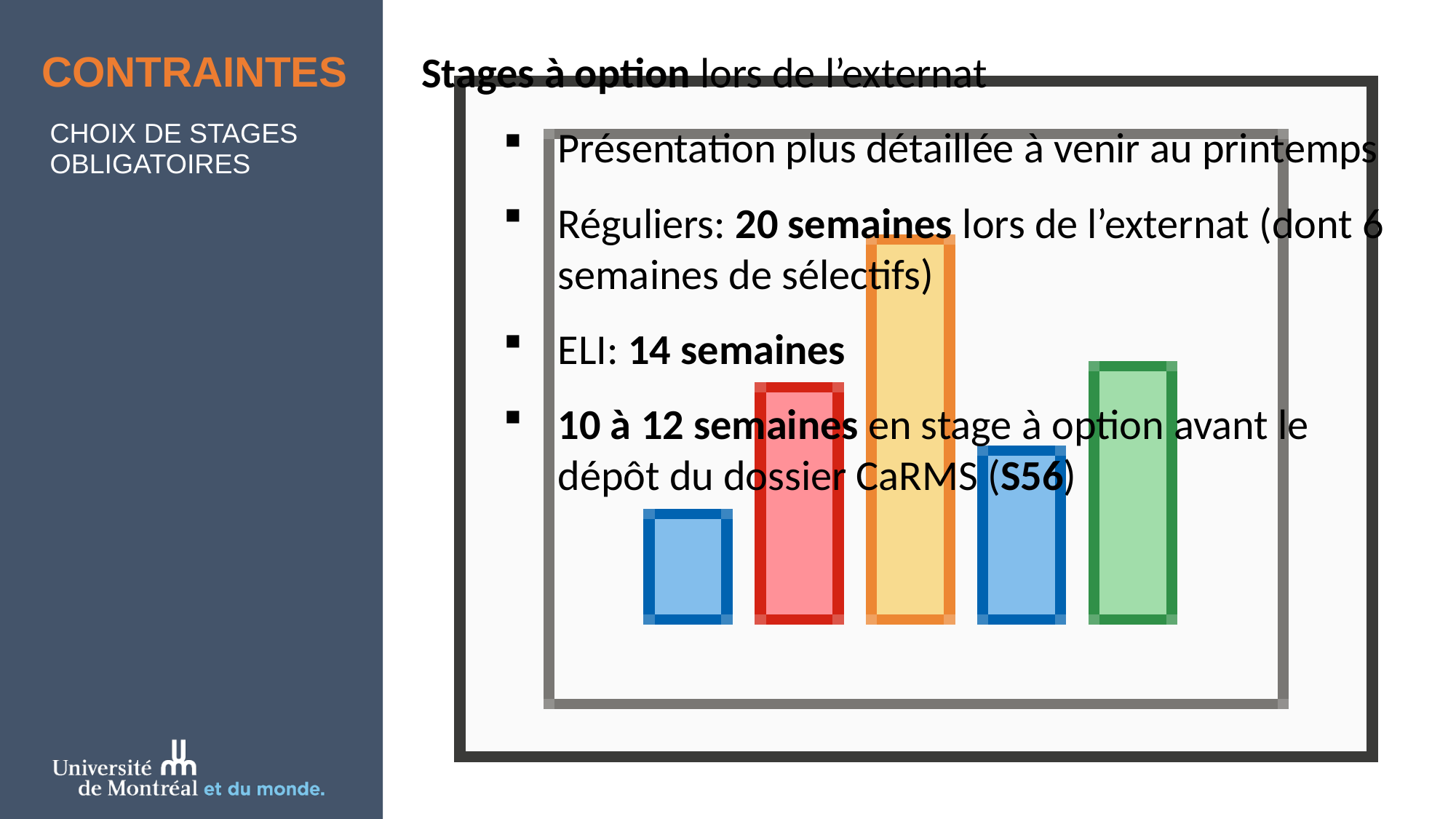

# CONTRAINTES
Stages à option lors de l’externat
Présentation plus détaillée à venir au printemps
Réguliers: 20 semaines lors de l’externat (dont 6 semaines de sélectifs)
ELI: 14 semaines
10 à 12 semaines en stage à option avant le dépôt du dossier CaRMS (S56)
CHOIX DE STAGES OBLIGATOIRES